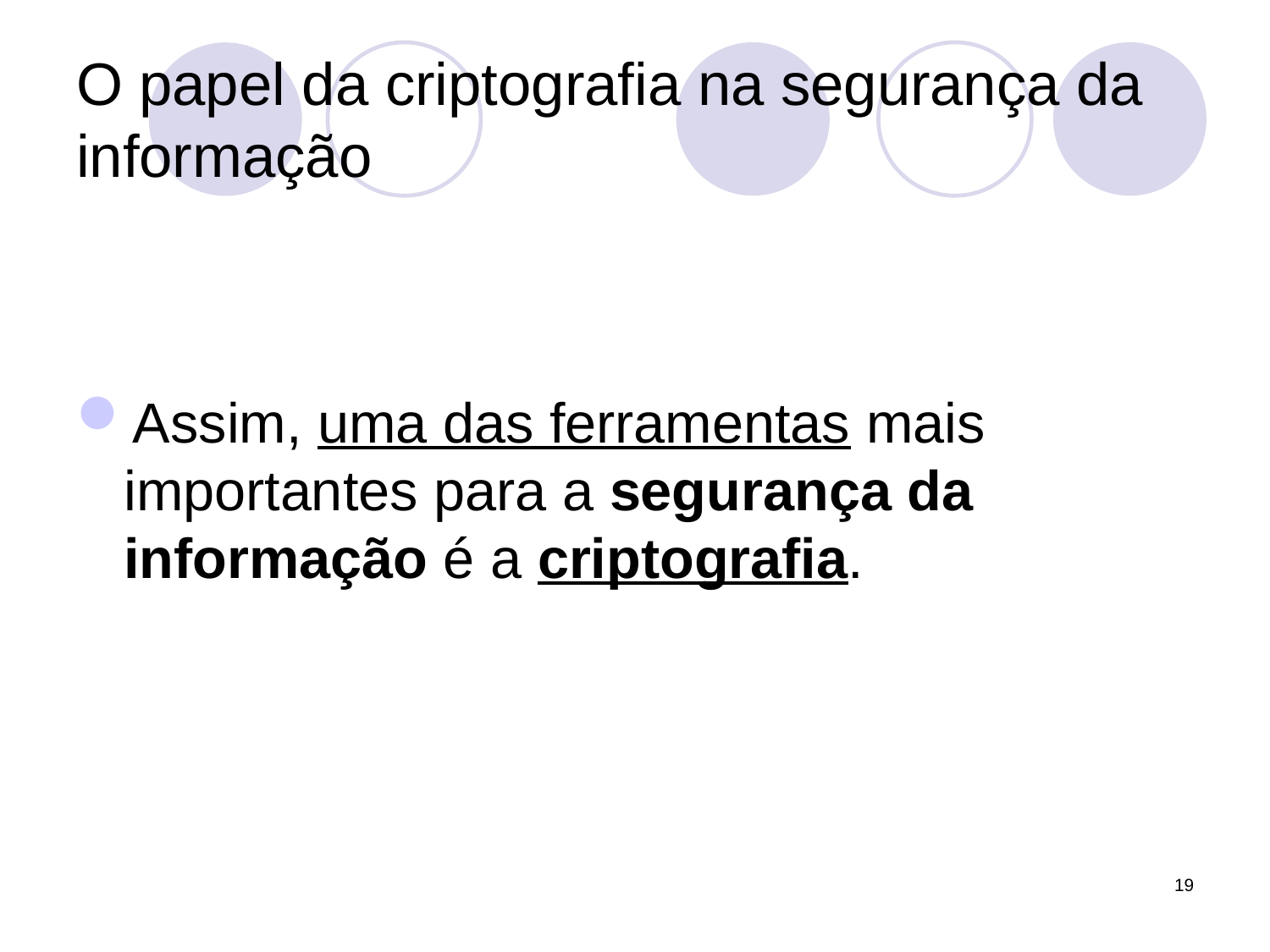

# O papel da criptografia na segurança da informação

Assim, uma das ferramentas mais importantes para a segurança da informação é a criptografia.

19